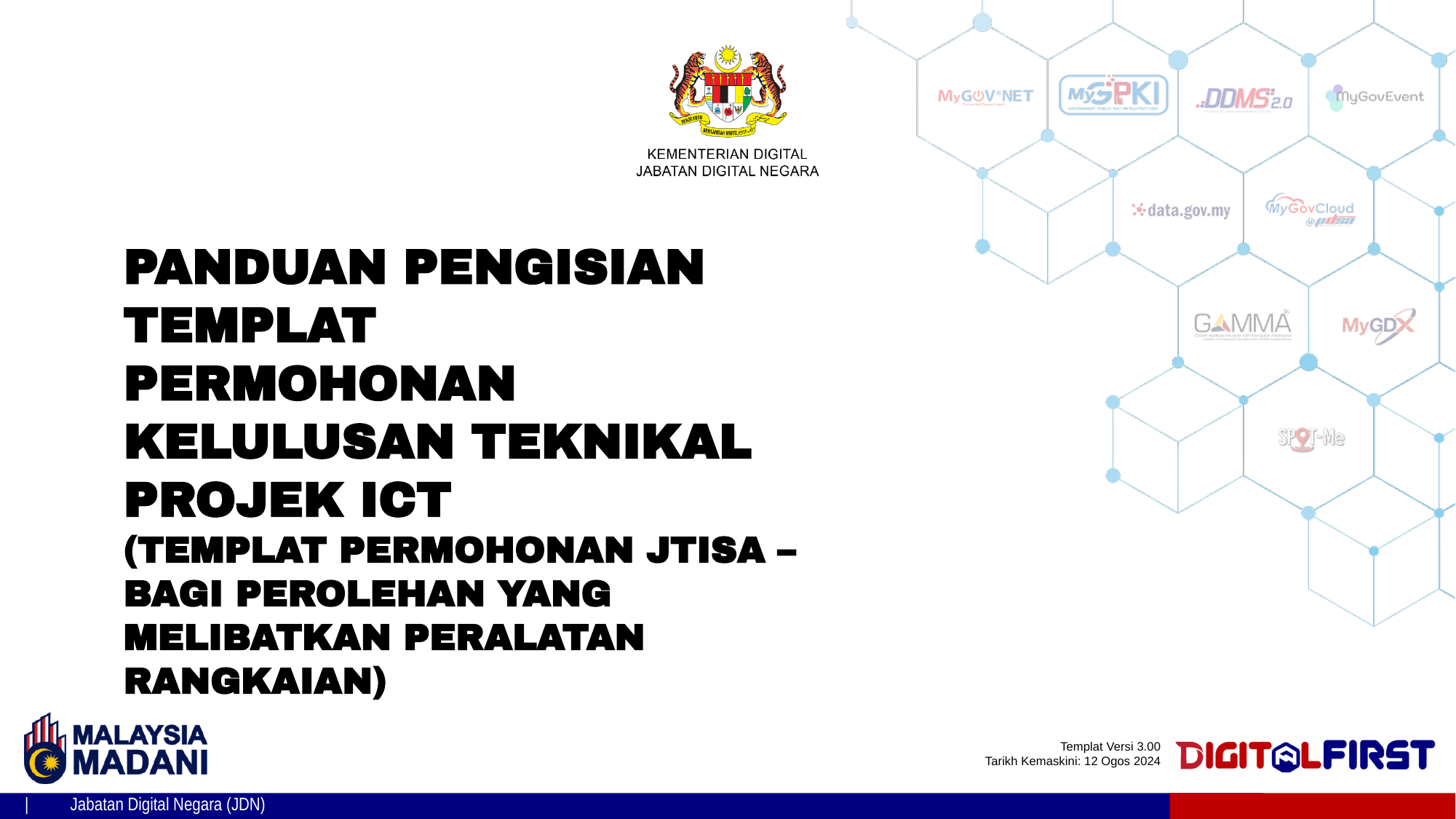

PANDUAN PENGISIAN TEMPLAT
PERMOHONAN KELULUSAN TEKNIKAL PROJEK ICT
(TEMPLAT PERMOHONAN JTISA – BAGI PEROLEHAN YANG MELIBATKAN PERALATAN RANGKAIAN)
Templat Versi 3.00
Tarikh Kemaskini: 12 Ogos 2024